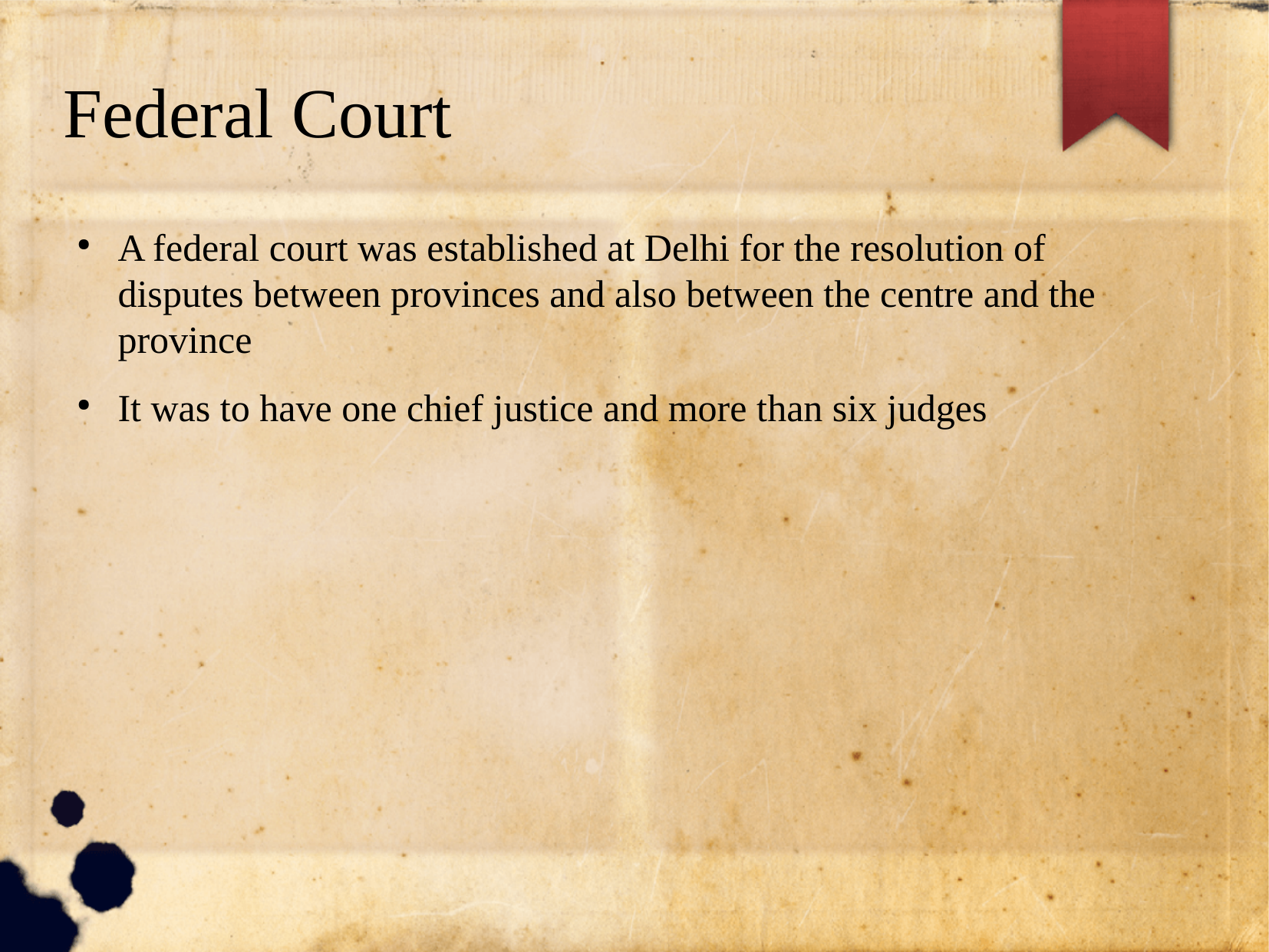

Federal Court
A federal court was established at Delhi for the resolution of disputes between provinces and also between the centre and the province
It was to have one chief justice and more than six judges